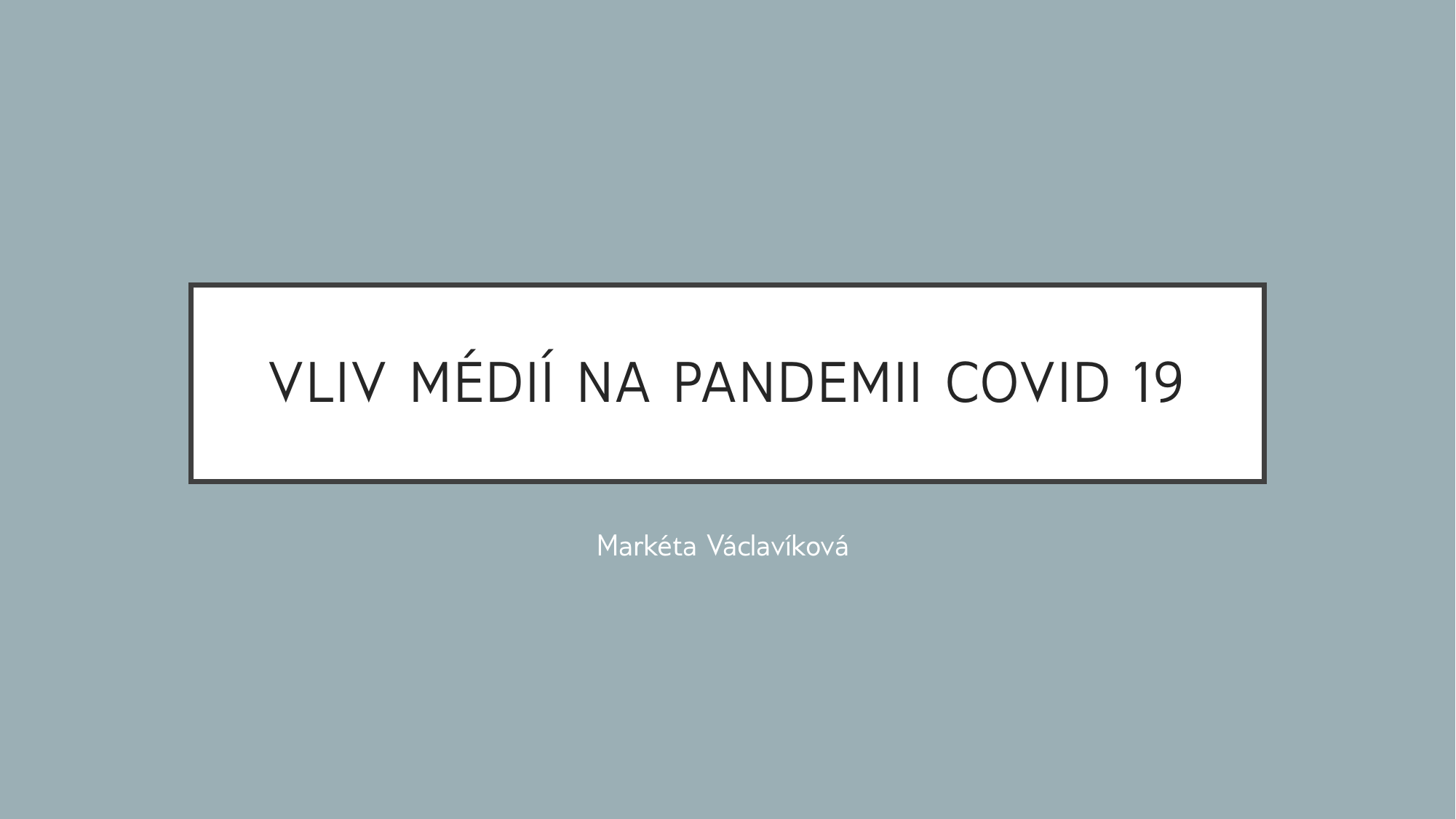

# Vliv médií na PANDEMIi COVID 19
Markéta Václavíková